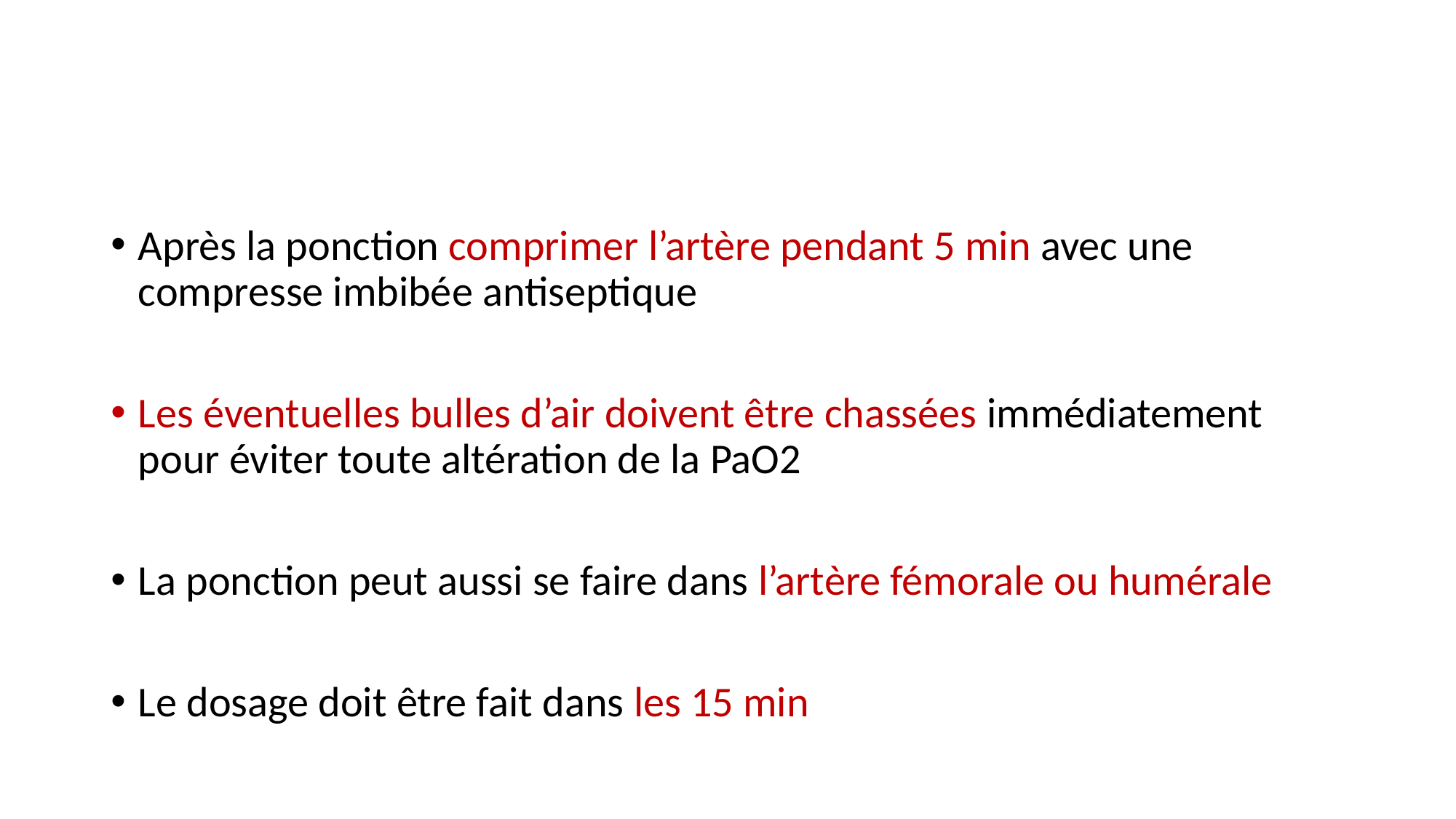

Après la ponction comprimer l’artère pendant 5 min avec une compresse imbibée antiseptique

Les éventuelles bulles d’air doivent être chassées immédiatement pour éviter toute altération de la PaO2

La ponction peut aussi se faire dans l’artère fémorale ou humérale

Le dosage doit être fait dans les 15 min